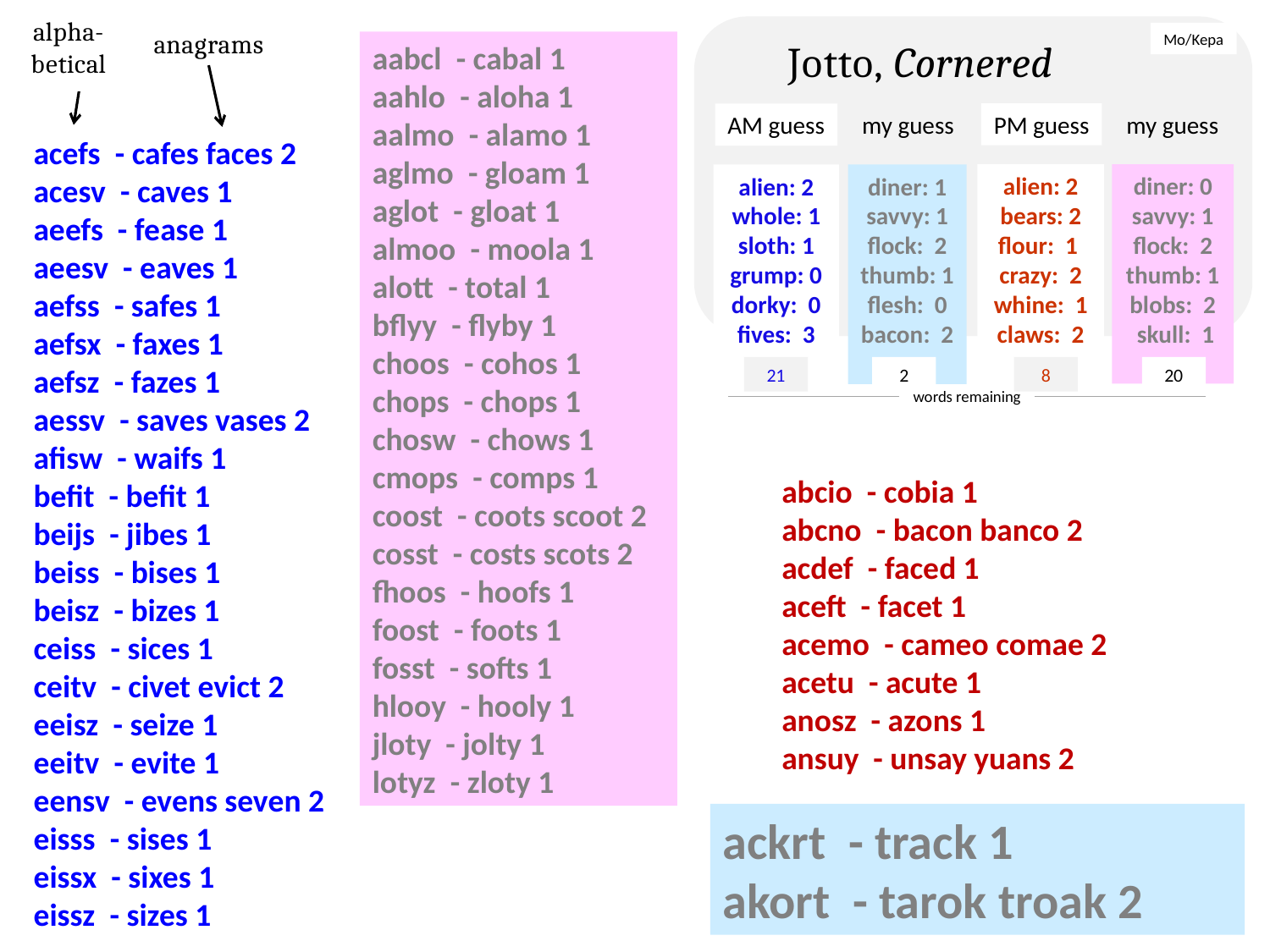

alpha-betical

anagrams
Mo/Kepa
Jotto, Cornered
aabcl  - cabal 1
aahlo  - aloha 1
aalmo  - alamo 1
aglmo  - gloam 1
aglot  - gloat 1
almoo  - moola 1
alott  - total 1
bflyy  - flyby 1
choos  - cohos 1
chops  - chops 1
chosw  - chows 1
cmops  - comps 1
coost  - coots scoot 2
cosst  - costs scots 2
fhoos  - hoofs 1
foost  - foots 1
fosst  - softs 1
hlooy  - hooly 1
jloty  - jolty 1
lotyz  - zloty 1
PM guess
my guess
AM guess
my guess
acefs  - cafes faces 2
acesv  - caves 1
aeefs  - fease 1
aeesv  - eaves 1
aefss  - safes 1
aefsx  - faxes 1
aefsz  - fazes 1
aessv  - saves vases 2
afisw  - waifs 1
befit  - befit 1
beijs  - jibes 1
beiss  - bises 1
beisz  - bizes 1
ceiss  - sices 1
ceitv  - civet evict 2
eeisz  - seize 1
eeitv  - evite 1
eensv  - evens seven 2
eisss  - sises 1
eissx  - sixes 1
eissz  - sizes 1
alien: 2
bears: 2
flour:  1
crazy:  2
whine:  1
claws:  2

diner: 0
savvy: 1
flock:  2
thumb: 1
blobs:  2
 skull:  1

alien: 2
whole: 1
sloth: 1
grump: 0
dorky:  0
fives:  3

diner: 1
savvy: 1
flock:  2
thumb: 1
flesh:  0
bacon:  2

21
2
8
20
words remaining
abcio  - cobia 1
abcno  - bacon banco 2
acdef  - faced 1
aceft  - facet 1
acemo  - cameo comae 2
acetu  - acute 1
anosz  - azons 1
ansuy  - unsay yuans 2
ackrt  - track 1
akort  - tarok troak 2